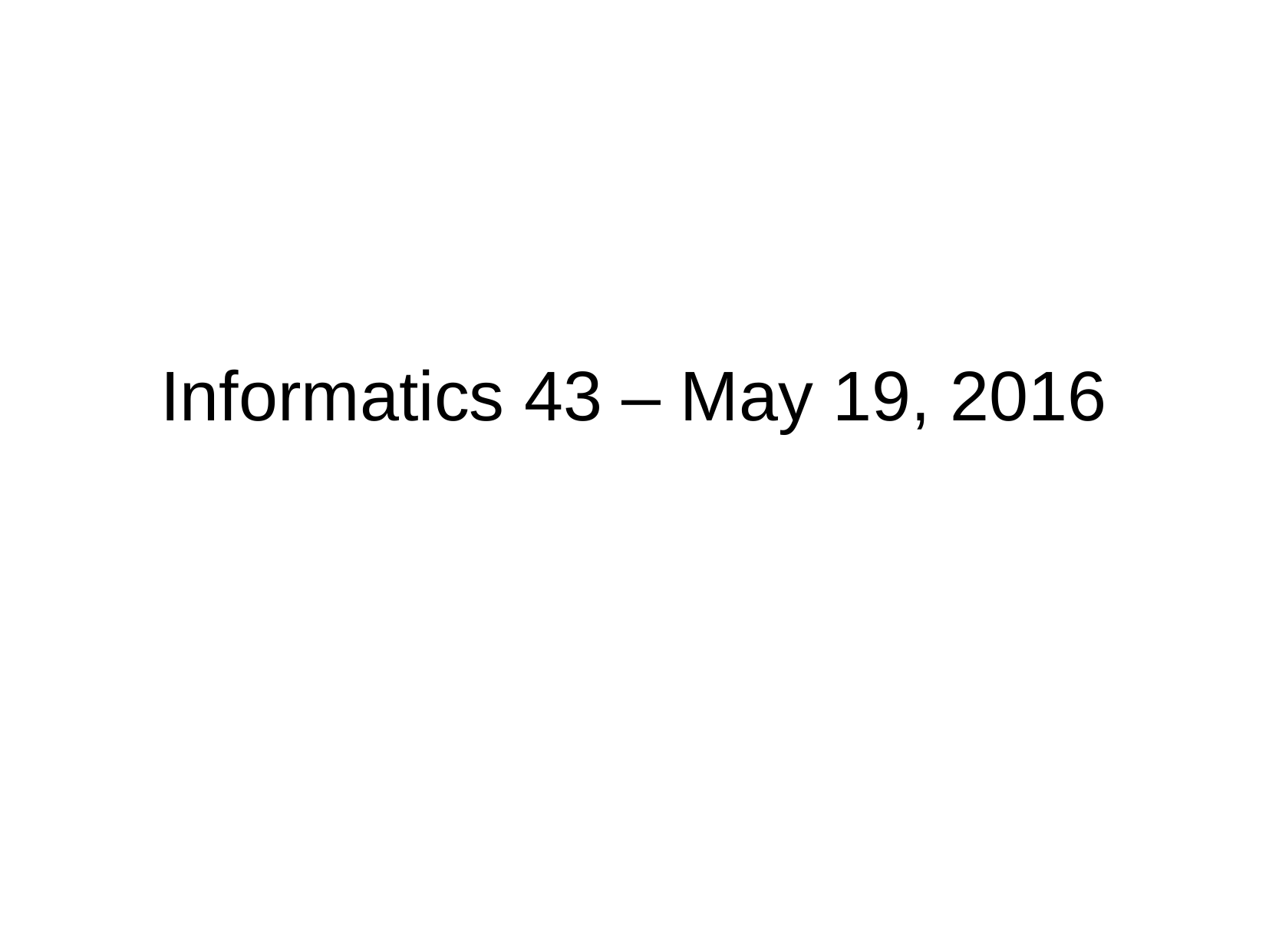

# Informatics 43 – May 19, 2016